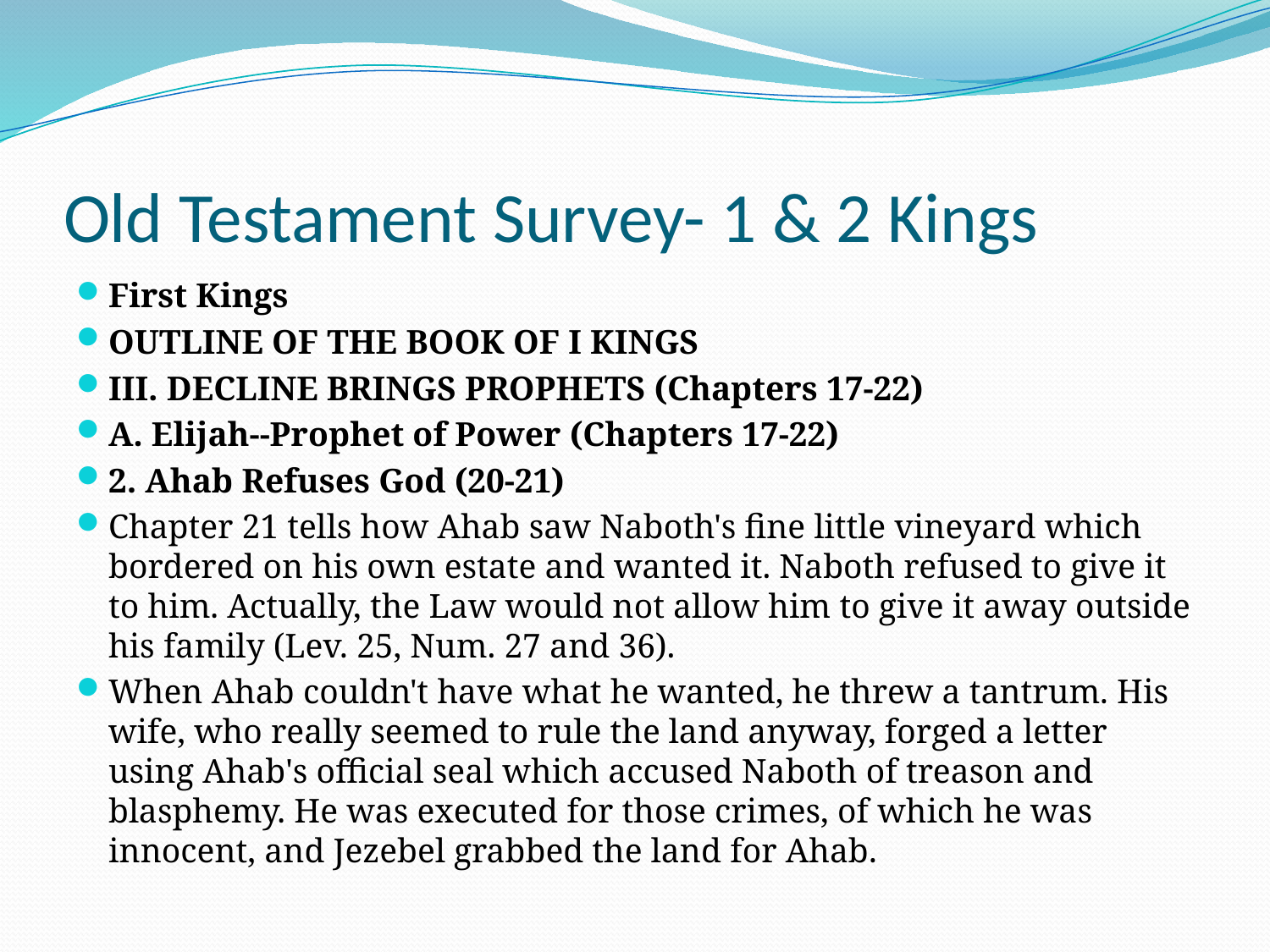

# Old Testament Survey- 1 & 2 Kings
First Kings
OUTLINE OF THE BOOK OF I KINGS
III. DECLINE BRINGS PROPHETS (Chapters 17-22)
A. Elijah--Prophet of Power (Chapters 17-22)
2. Ahab Refuses God (20-21)
Chapter 21 tells how Ahab saw Naboth's fine little vineyard which bordered on his own estate and wanted it. Naboth refused to give it to him. Actually, the Law would not allow him to give it away outside his family (Lev. 25, Num. 27 and 36).
When Ahab couldn't have what he wanted, he threw a tantrum. His wife, who really seemed to rule the land anyway, forged a letter using Ahab's official seal which accused Naboth of treason and blasphemy. He was executed for those crimes, of which he was innocent, and Jezebel grabbed the land for Ahab.